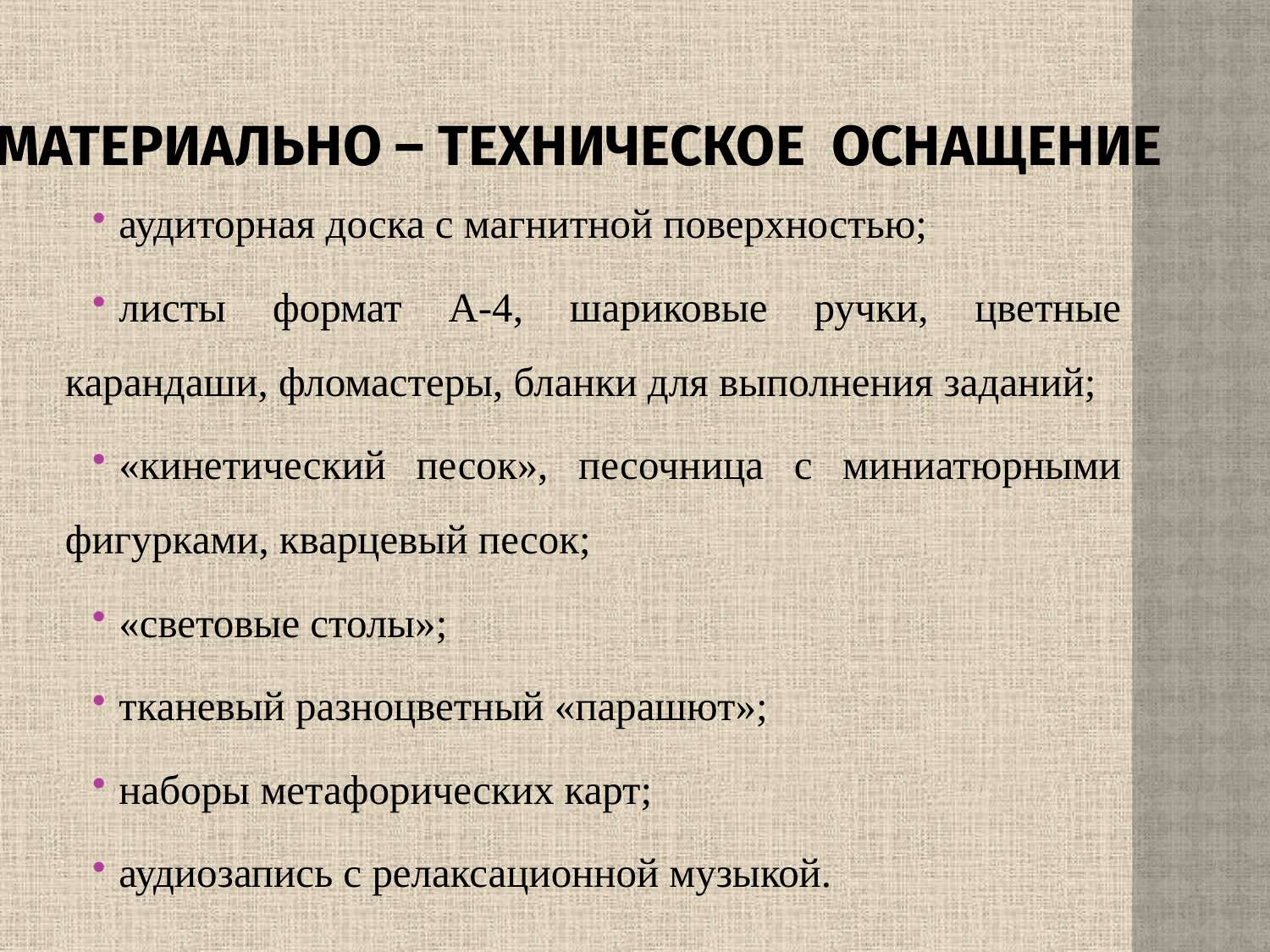

# Материально – техническое  оснащение
аудиторная доска с магнитной поверхностью;
листы формат А-4, шариковые ручки, цветные карандаши, фломастеры, бланки для выполнения заданий;
«кинетический песок», песочница с миниатюрными фигурками, кварцевый песок;
«световые столы»;
тканевый разноцветный «парашют»;
наборы метафорических карт;
аудиозапись с релаксационной музыкой.